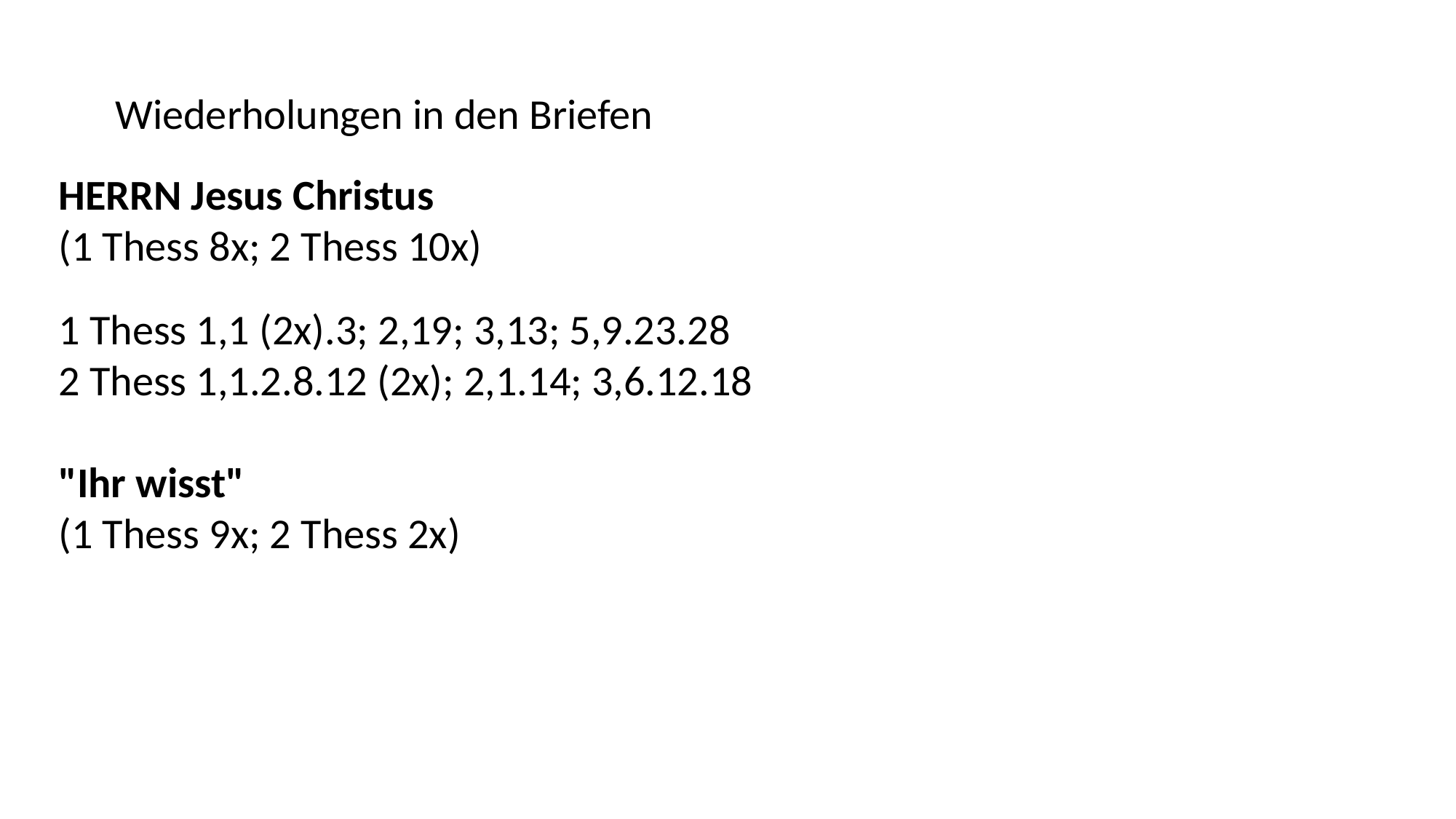

Wiederholungen in den Briefen
HERRN Jesus Christus
(1 Thess 8x; 2 Thess 10x)

1 Thess 1,1 (2x).3; 2,19; 3,13; 5,9.23.28
2 Thess 1,1.2.8.12 (2x); 2,1.14; 3,6.12.18

"Ihr wisst"
(1 Thess 9x; 2 Thess 2x)